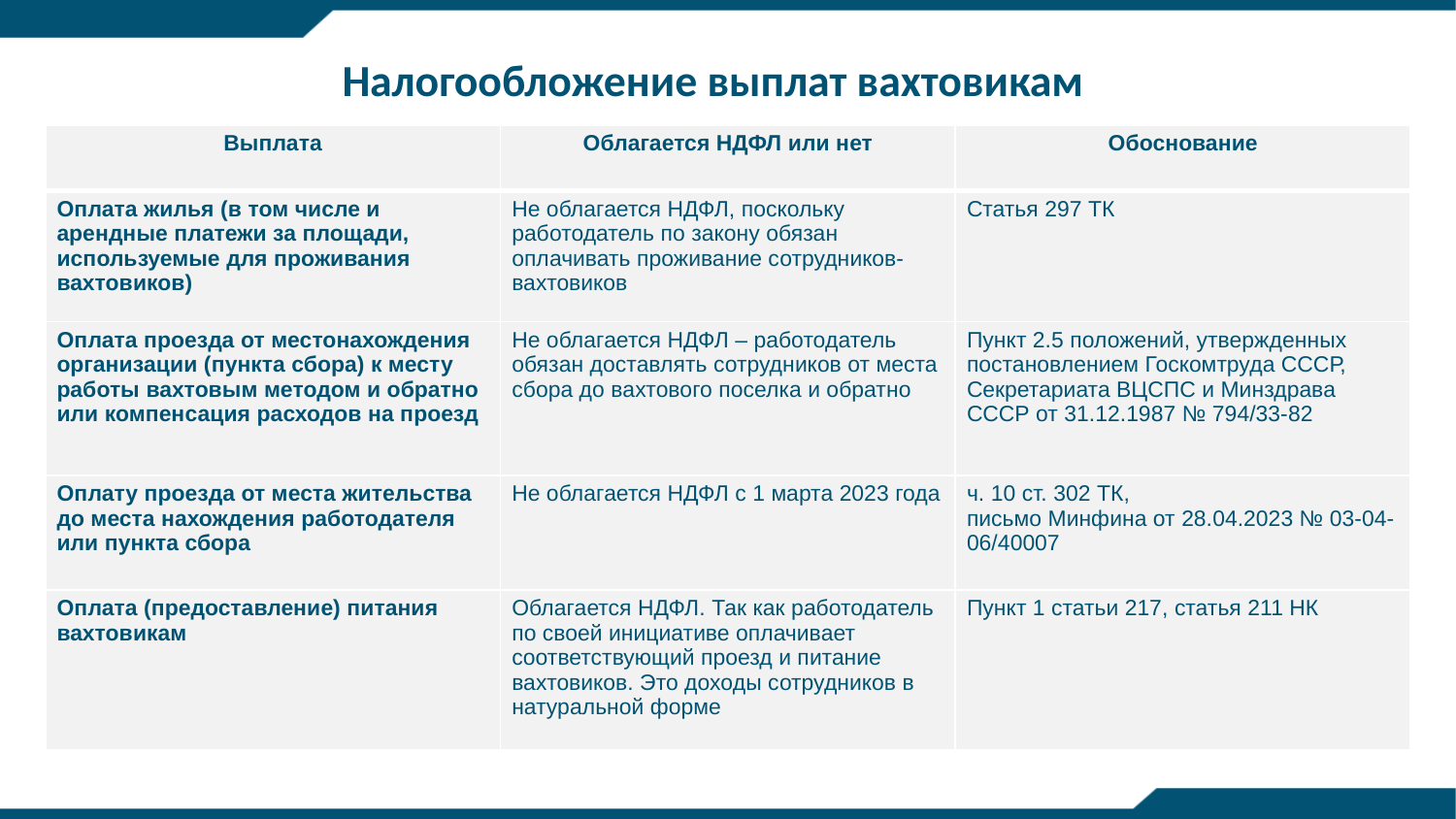

Налогообложение выплат вахтовикам
| Выплата | Облагается НДФЛ или нет | Обоснование |
| --- | --- | --- |
| Оплата жилья (в том числе и арендные платежи за площади, используемые для проживания вахтовиков) | Не облагается НДФЛ, поскольку работодатель по закону обязан оплачивать проживание сотрудников-вахтовиков | Статья 297 ТК |
| Оплата проезда от местонахождения организации (пункта сбора) к месту работы вахтовым методом и обратно или компенсация расходов на проезд | Не облагается НДФЛ – работодатель обязан доставлять сотрудников от места сбора до вахтового поселка и обратно | Пункт 2.5 положений, утвержденных постановлением Госкомтруда СССР, Секретариата ВЦСПС и Минздрава СССР от 31.12.1987 № 794/33-82 |
| Оплату проезда от места жительства до места нахождения работодателя или пункта сбора | Не облагается НДФЛ с 1 марта 2023 года | ч. 10 ст. 302 ТК,  письмо Минфина от 28.04.2023 № 03-04-06/40007 |
| Оплата (предоставление) питания вахтовикам | Облагается НДФЛ. Так как работодатель по своей инициативе оплачивает соответствующий проезд и питание вахтовиков. Это доходы сотрудников в натуральной форме | Пункт 1 статьи 217, статья 211 НК |